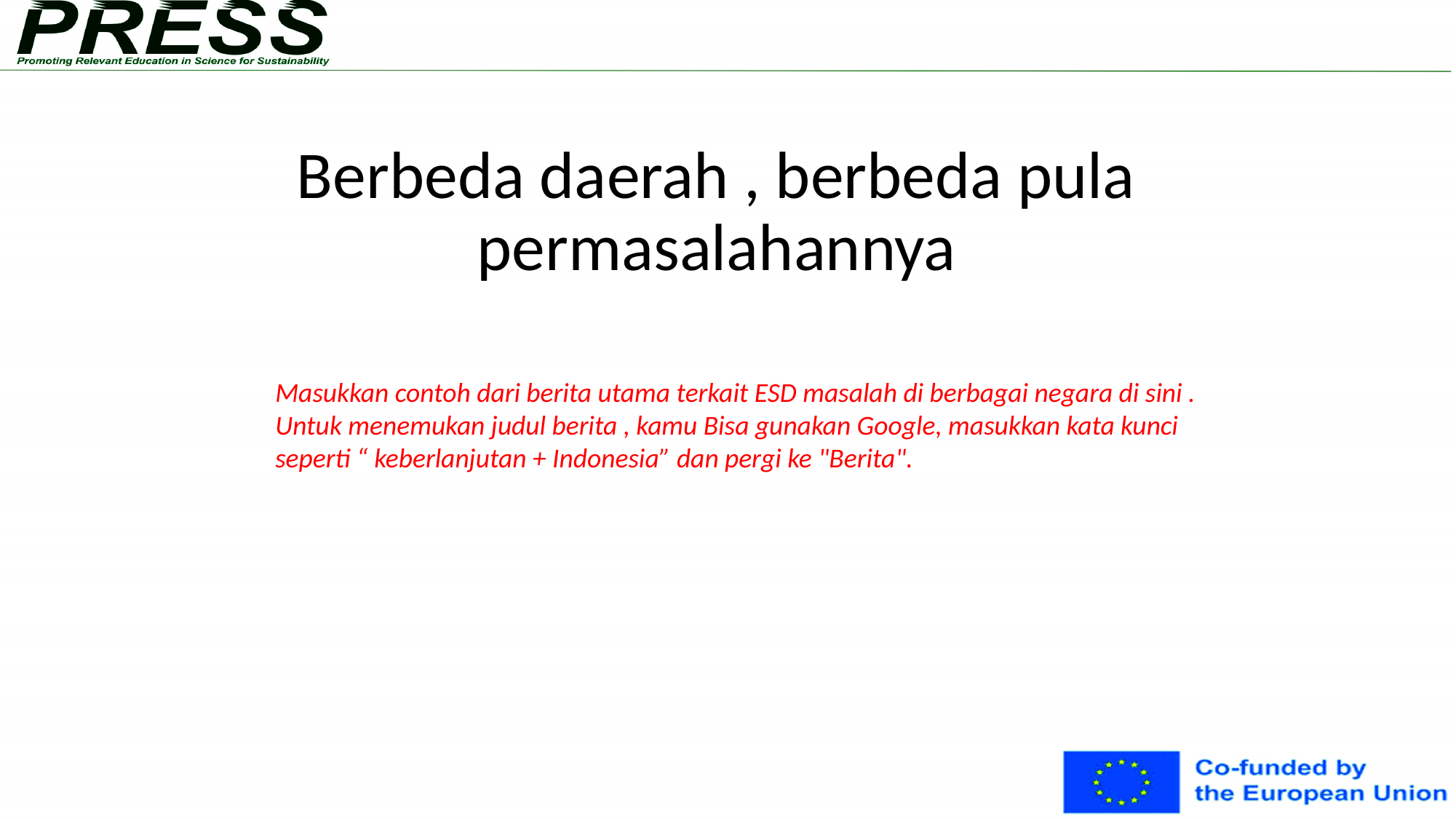

# Berbeda daerah , berbeda pula permasalahannya
Masukkan contoh dari berita utama terkait ESD masalah di berbagai negara di sini . Untuk menemukan judul berita , kamu Bisa gunakan Google, masukkan kata kunci seperti “ keberlanjutan + Indonesia” dan pergi ke "Berita".